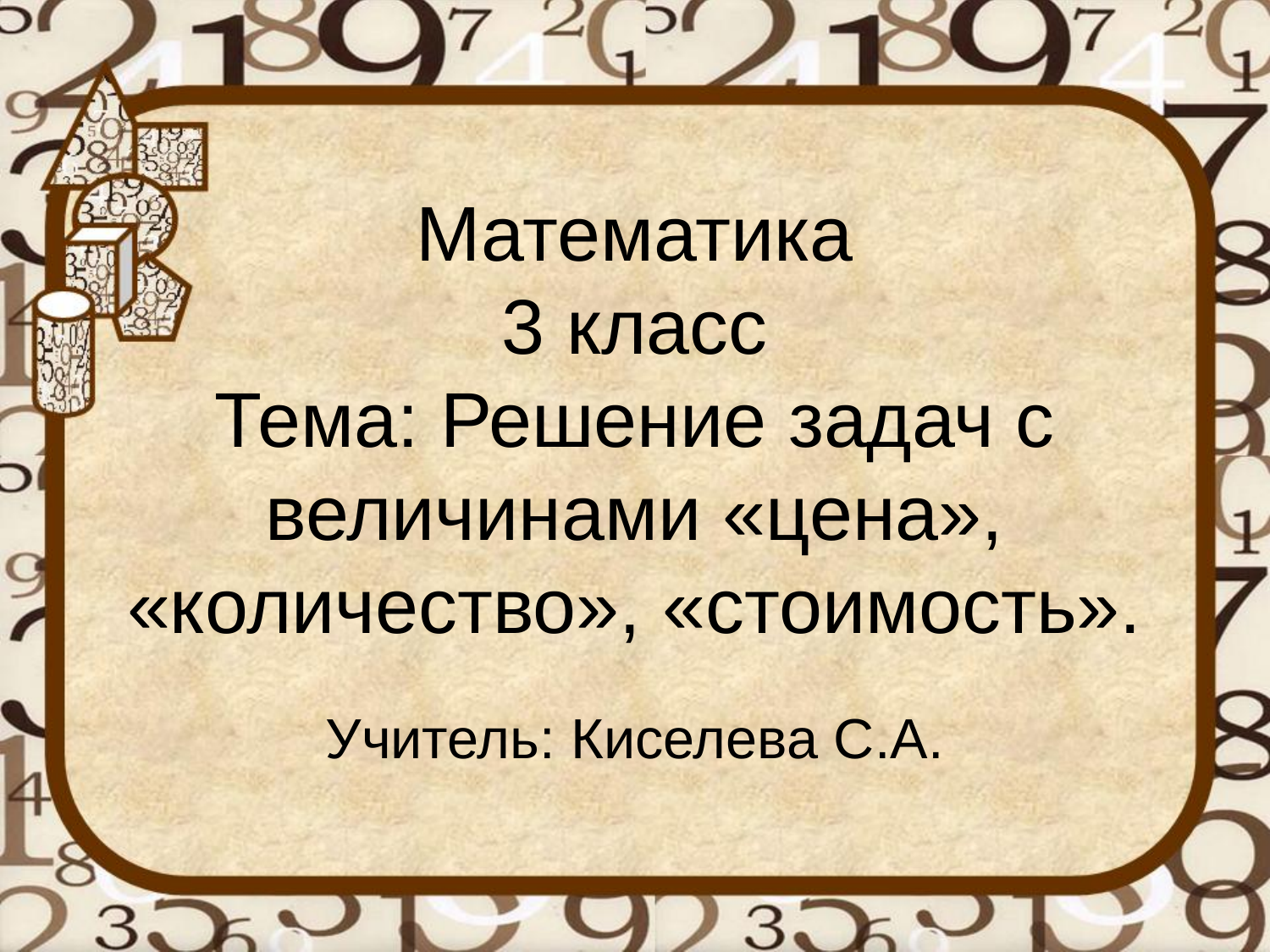

# Математика 3 класс Тема: Решение задач с величинами «цена», «количество», «стоимость».
Учитель: Киселева С.А.